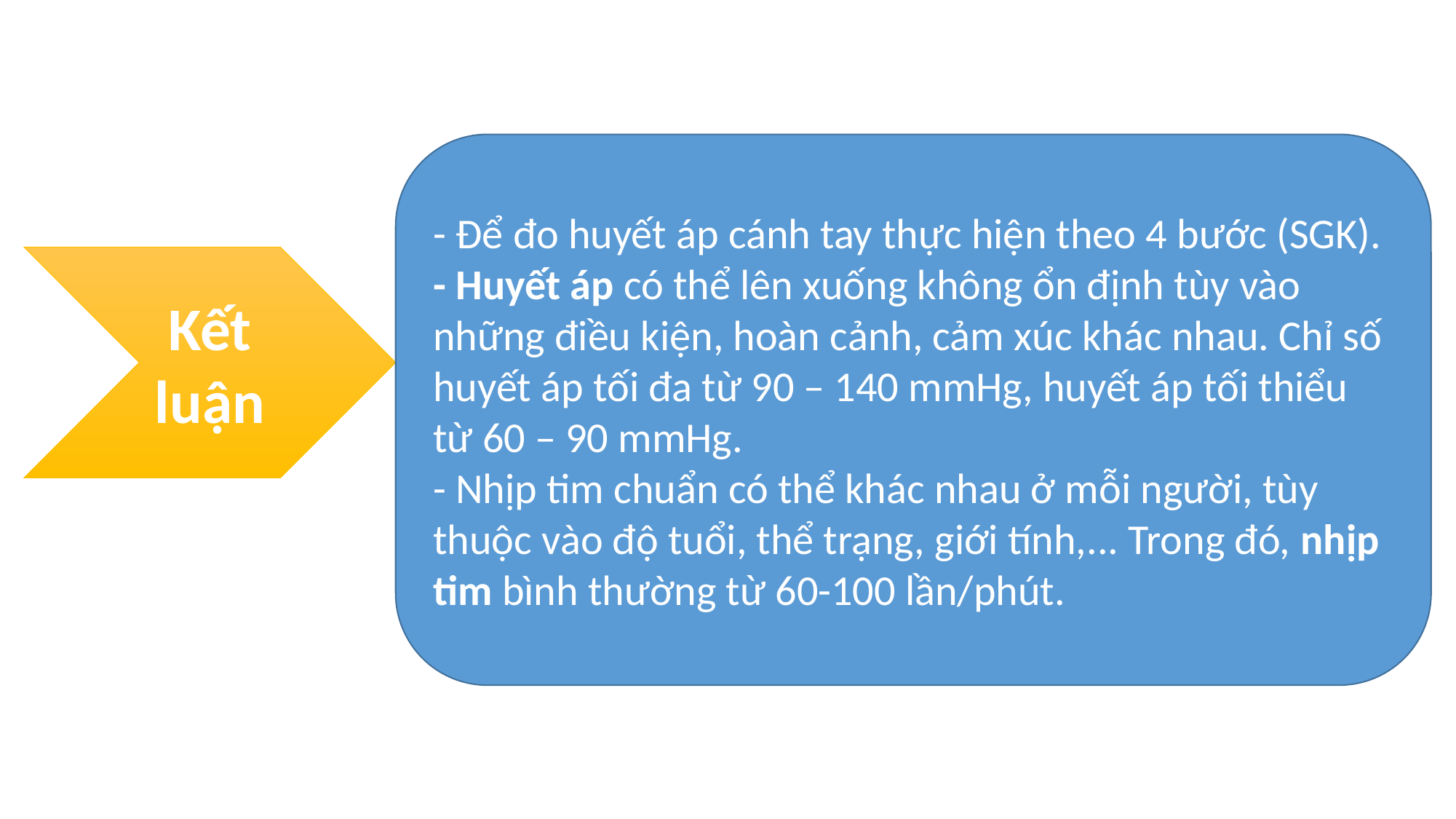

- Để đo huyết áp cánh tay thực hiện theo 4 bước (SGK).
- Huyết áp có thể lên xuống không ổn định tùy vào những điều kiện, hoàn cảnh, cảm xúc khác nhau. Chỉ số huyết áp tối đa từ 90 – 140 mmHg, huyết áp tối thiểu từ 60 – 90 mmHg.
- Nhịp tim chuẩn có thể khác nhau ở mỗi người, tùy thuộc vào độ tuổi, thể trạng, giới tính,... Trong đó, nhịp tim bình thường từ 60-100 lần/phút.
Kết luận